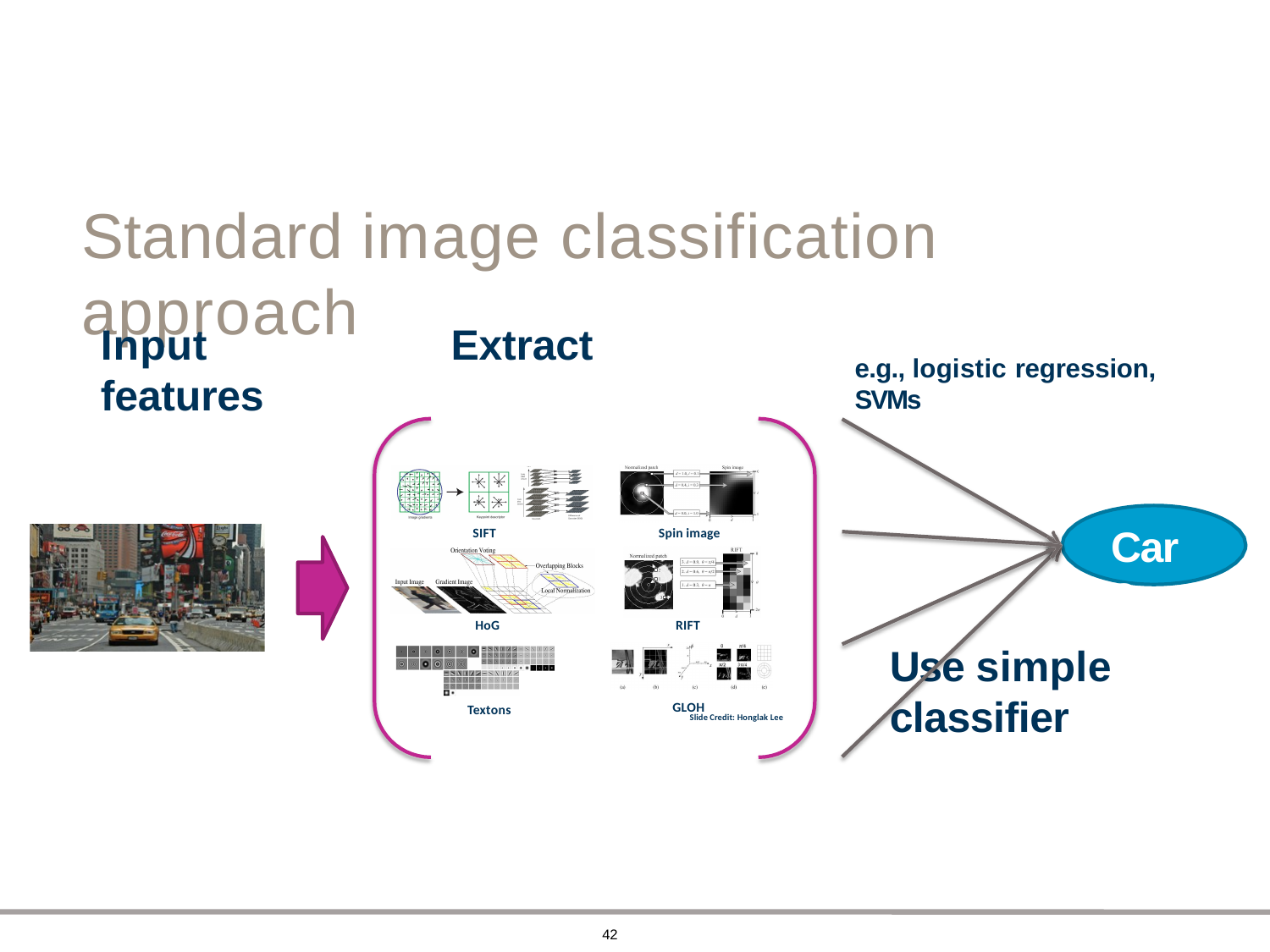

# Standard image classification approach
Input	Extract features
e.g., logistic regression, SVMs

Car?
SIFT
Spin image

HoG
RIFT
Use simple classifier

GLOH
Textons
Slide Credit: Honglak Lee